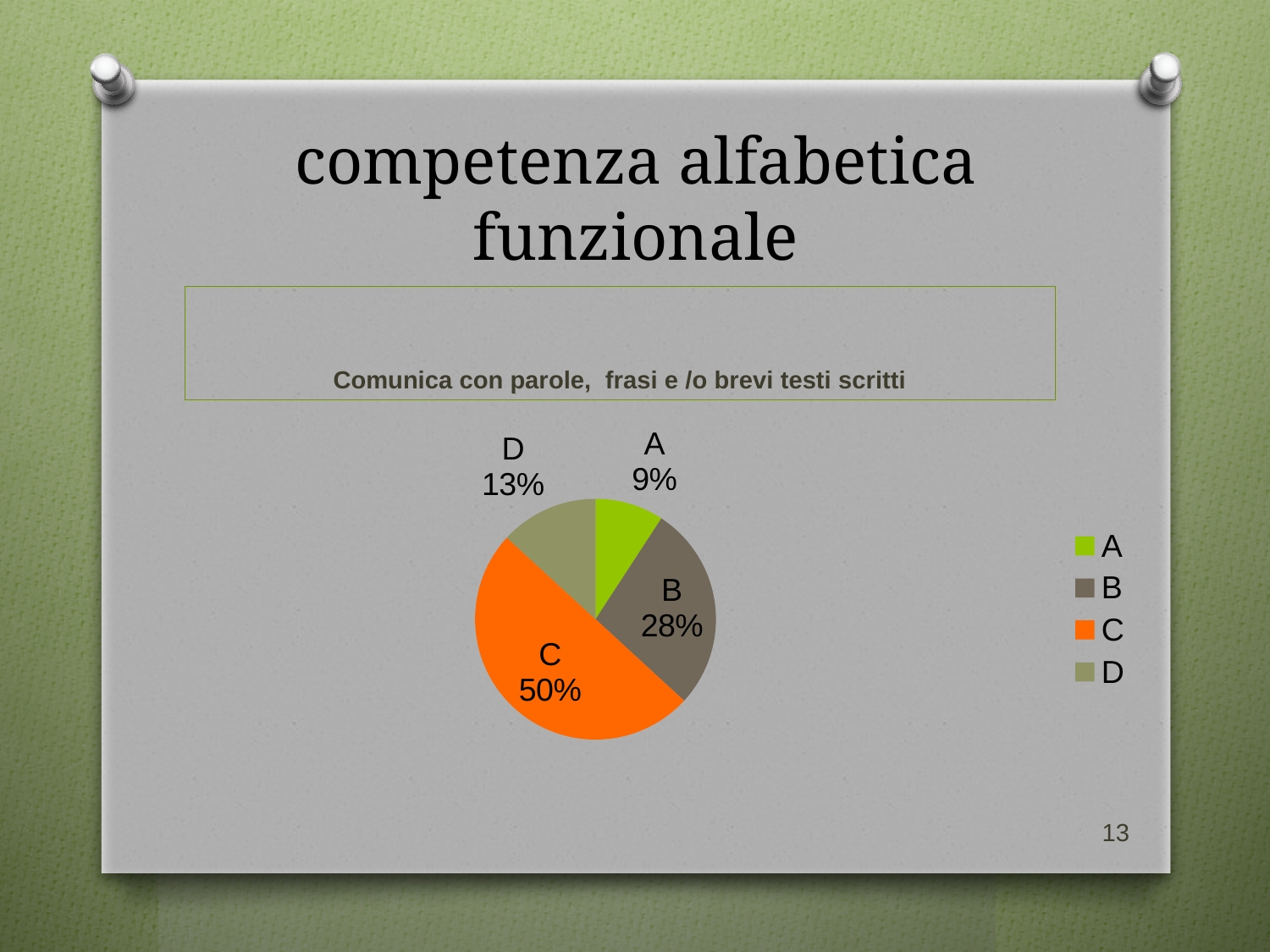

# competenza alfabetica funzionale
Comunica con parole,  frasi e /o brevi testi scritti

### Chart

| Category | CLASSI PRIME |
|---|---|
| A | 7.0 |
| B | 21.0 |
| C | 38.0 |
| D | 10.0 |
13